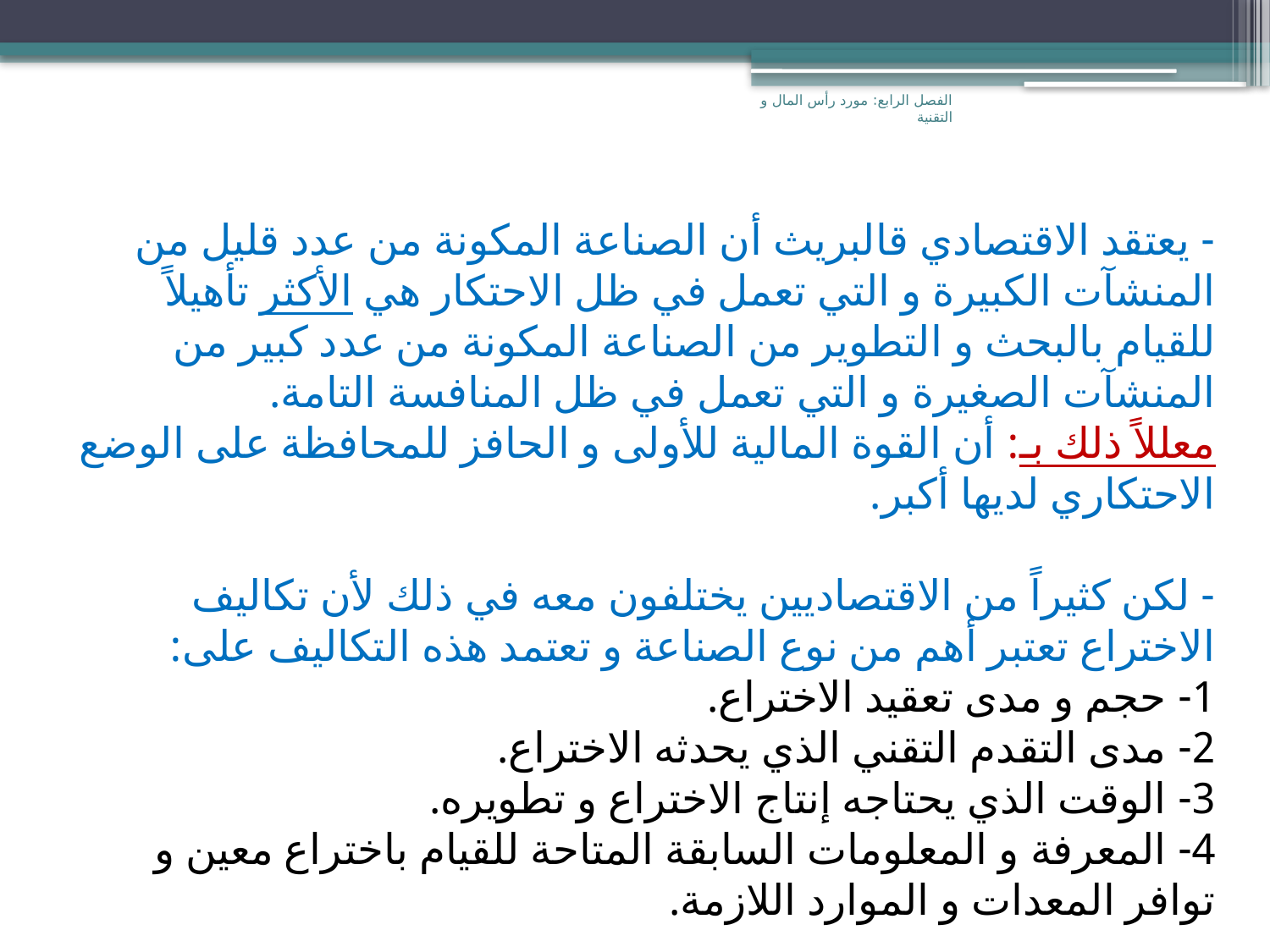

الفصل الرابع: مورد رأس المال و التقنية
- يعتقد الاقتصادي قالبريث أن الصناعة المكونة من عدد قليل من المنشآت الكبيرة و التي تعمل في ظل الاحتكار هي الأكثر تأهيلاً للقيام بالبحث و التطوير من الصناعة المكونة من عدد كبير من المنشآت الصغيرة و التي تعمل في ظل المنافسة التامة.
معللاً ذلك بـ: أن القوة المالية للأولى و الحافز للمحافظة على الوضع الاحتكاري لديها أكبر.
- لكن كثيراً من الاقتصاديين يختلفون معه في ذلك لأن تكاليف الاختراع تعتبر أهم من نوع الصناعة و تعتمد هذه التكاليف على:
1- حجم و مدى تعقيد الاختراع.
2- مدى التقدم التقني الذي يحدثه الاختراع.
3- الوقت الذي يحتاجه إنتاج الاختراع و تطويره.
4- المعرفة و المعلومات السابقة المتاحة للقيام باختراع معين و توافر المعدات و الموارد اللازمة.
#